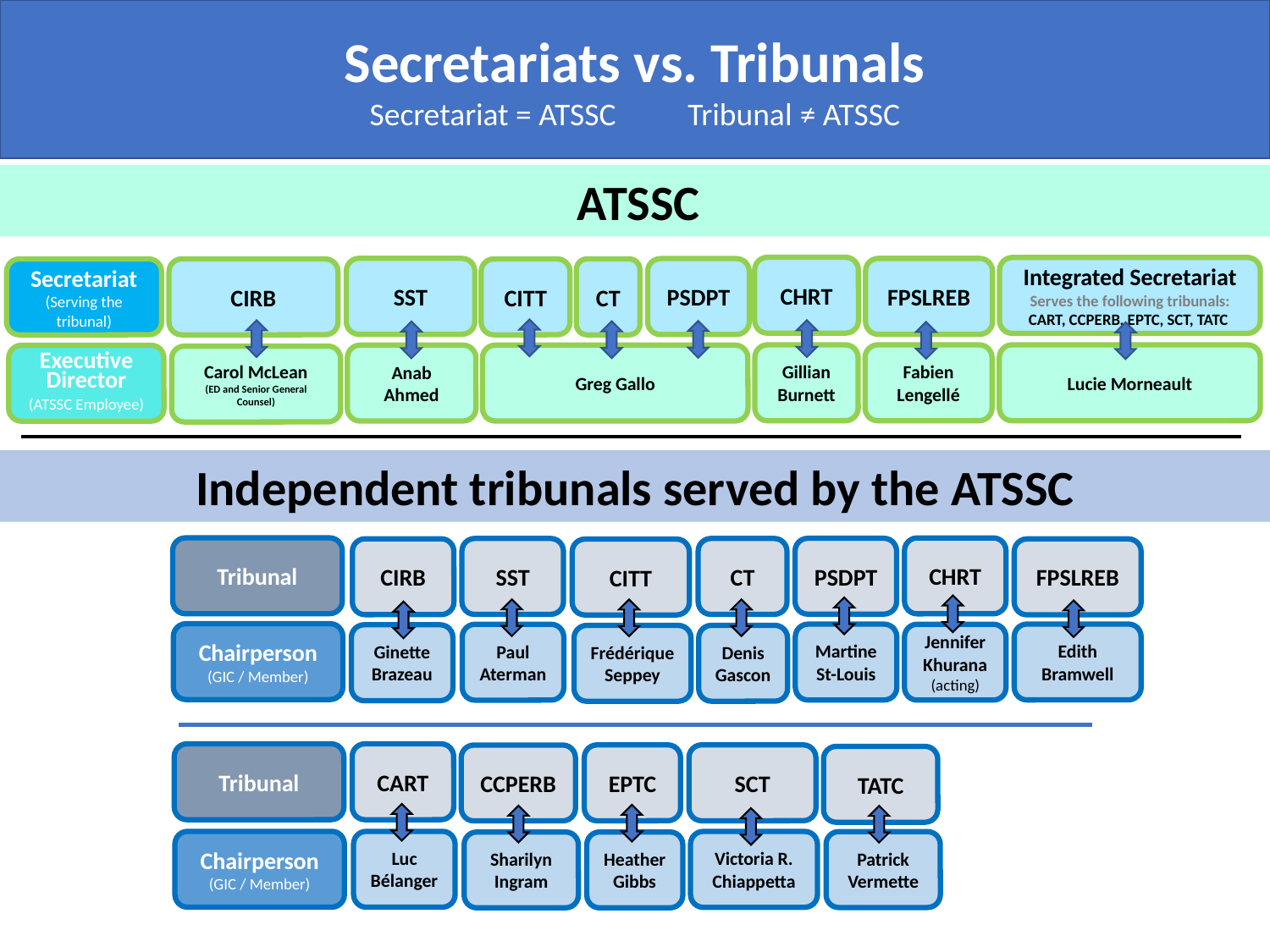

Secretariats vs. Tribunals
Secretariat = ATSSC          Tribunal ≠ ATSSC
#
ATSSC
CHRT
Integrated Secretariat
Serves the following tribunals: CART, CCPERB, EPTC, SCT, TATC
SST
FPSLREB
PSDPT
CIRB
CITT
CT
Secretariat
(Serving the tribunal)
Fabien Lengellé
Lucie Morneault
Gillian Burnett
Anab Ahmed
Greg Gallo
Executive Director
(ATSSC Employee)
Carol McLean
(ED and Senior General Counsel)

Independent tribunals served by the ATSSC
Tribunal
CHRT
PSDPT
CT
SST
CIRB
FPSLREB
CITT
Chairperson
(GIC / Member)
Edith Bramwell
Martine St-Louis
Jennifer Khurana
(acting)
Paul Aterman
Ginette Brazeau
Denis Gascon
Frédérique Seppey

Tribunal
CART
EPTC
SCT
CCPERB
TATC
Chairperson
(GIC / Member)
Luc Bélanger
Victoria R. Chiappetta
Patrick Vermette
Sharilyn Ingram
Heather Gibbs